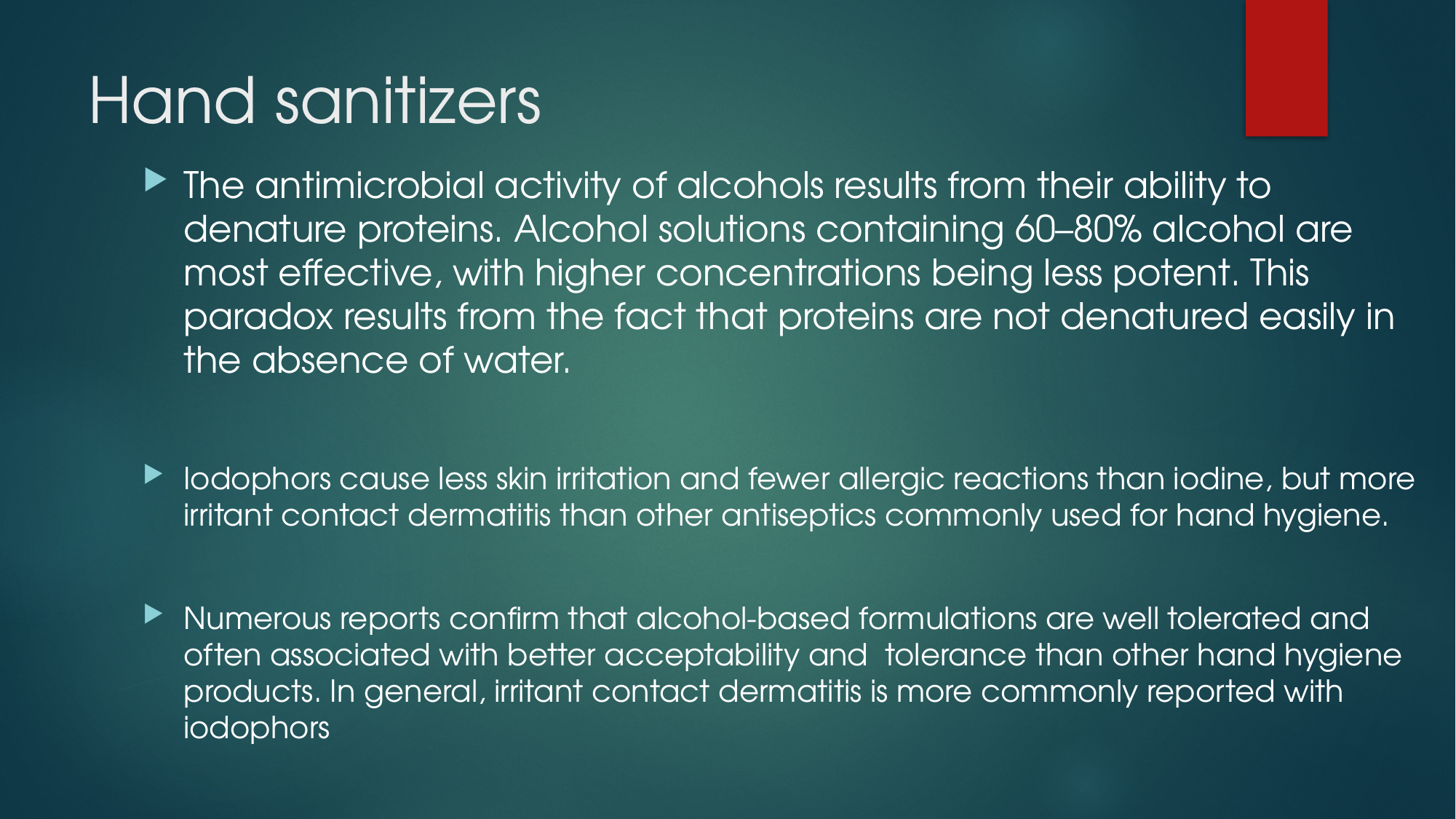

# Hand sanitizers
The antimicrobial activity of alcohols results from their ability to denature proteins. Alcohol solutions containing 60–80% alcohol are most effective, with higher concentrations being less potent. This paradox results from the fact that proteins are not denatured easily in the absence of water.

Iodophors cause less skin irritation and fewer allergic reactions than iodine, but more irritant contact dermatitis than other antiseptics commonly used for hand hygiene.

Numerous reports confirm that alcohol-based formulations are well tolerated and often associated with better acceptability and  tolerance than other hand hygiene products. In general, irritant contact dermatitis is more commonly reported with iodophors